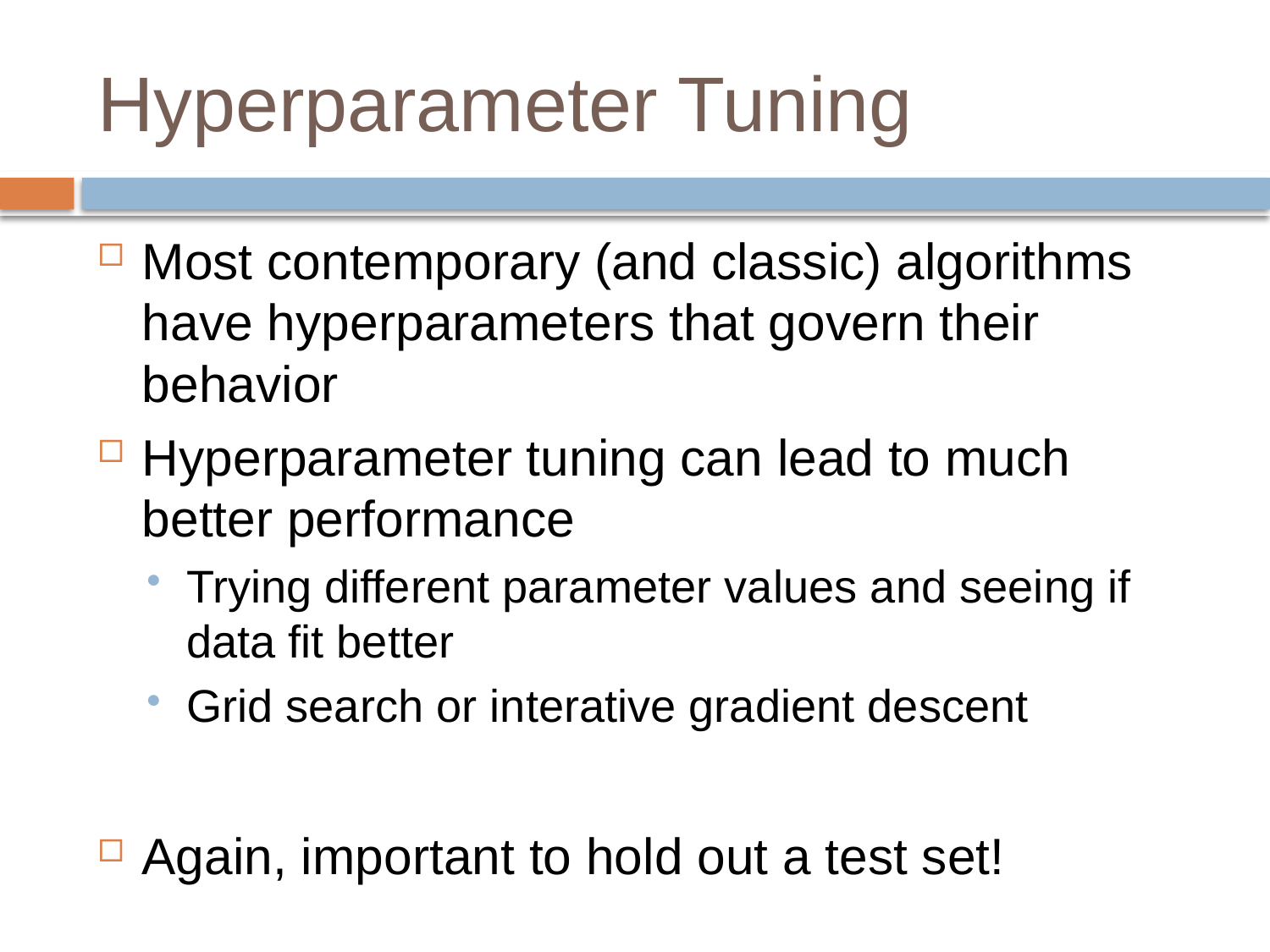

# Hyperparameter Tuning
Most contemporary (and classic) algorithms have hyperparameters that govern their behavior
Hyperparameter tuning can lead to much better performance
Trying different parameter values and seeing if data fit better
Grid search or interative gradient descent

Again, important to hold out a test set!